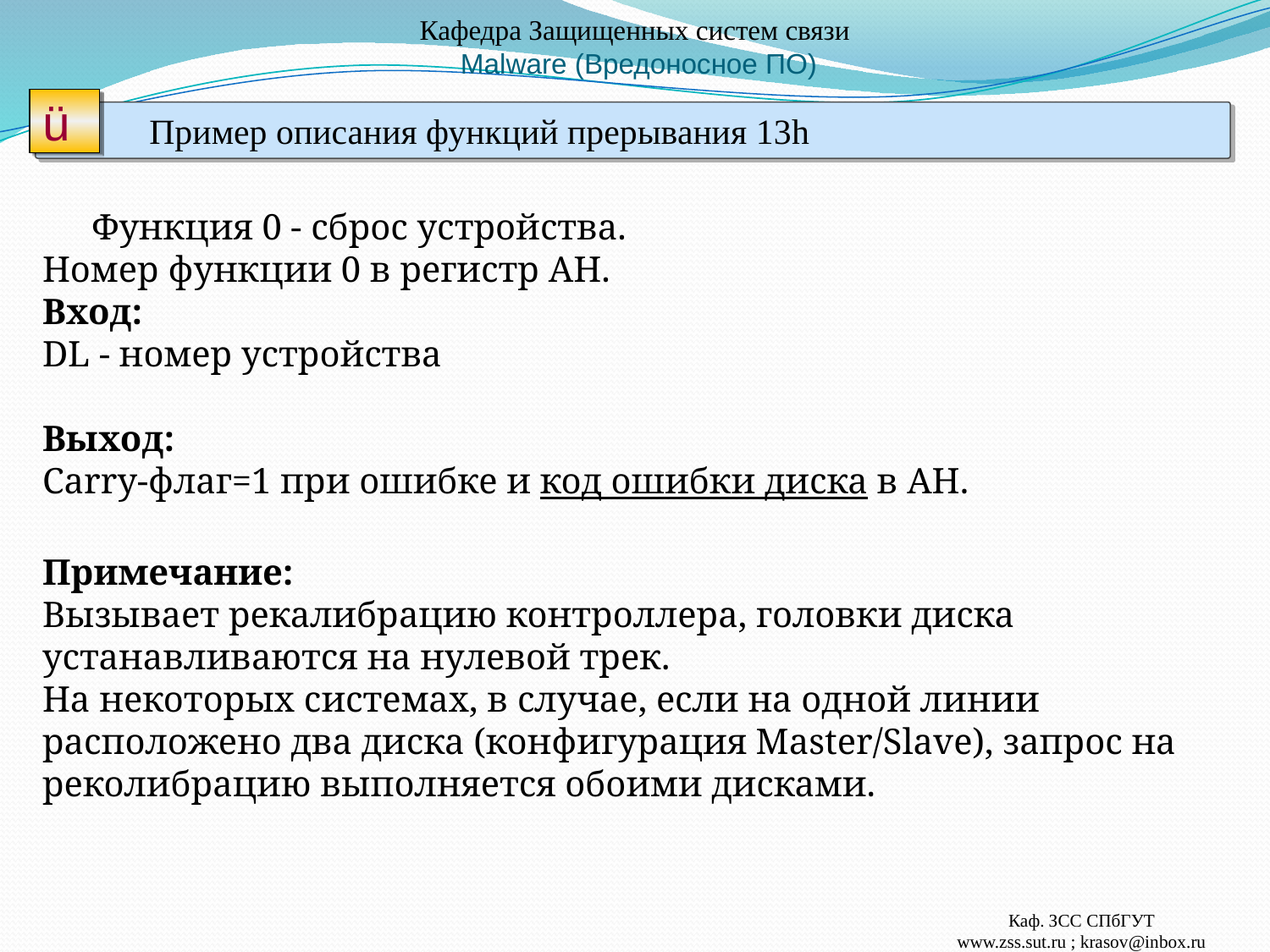

# Кафедра Защищенных систем связи Malware (Вредоносное ПО)
ü
Пример описания функций прерывания 13h
Функция 0 - сброс устройства.
Номер функции 0 в регистр AH.
Вход:
DL - номер устройства
Выход:
Carry-флаг=1 при ошибке и код ошибки диска в AH.
Примечание:
Вызывает рекалибрацию контроллера, головки диска устанавливаются на нулевой трек.
На некоторых системах, в случае, если на одной линии расположено два диска (конфигурация Master/Slave), запрос на реколибрацию выполняется обоими дисками.
Каф. ЗСС СПбГУТ
www.zss.sut.ru ; krasov@inbox.ru